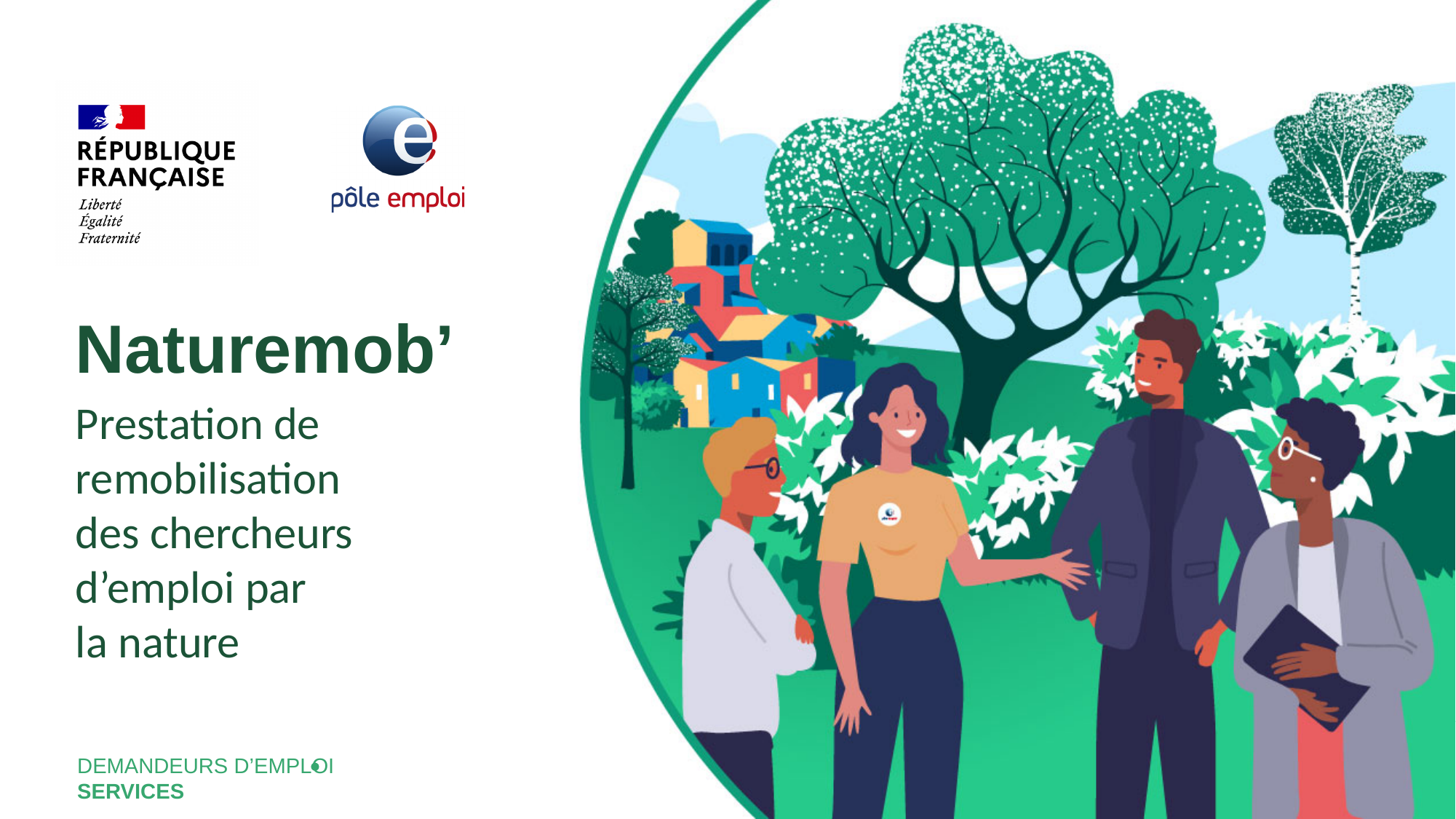

Naturemob’
Prestation de remobilisation
des chercheurs d’emploi par
la nature
Demandeurs d’emploi       services